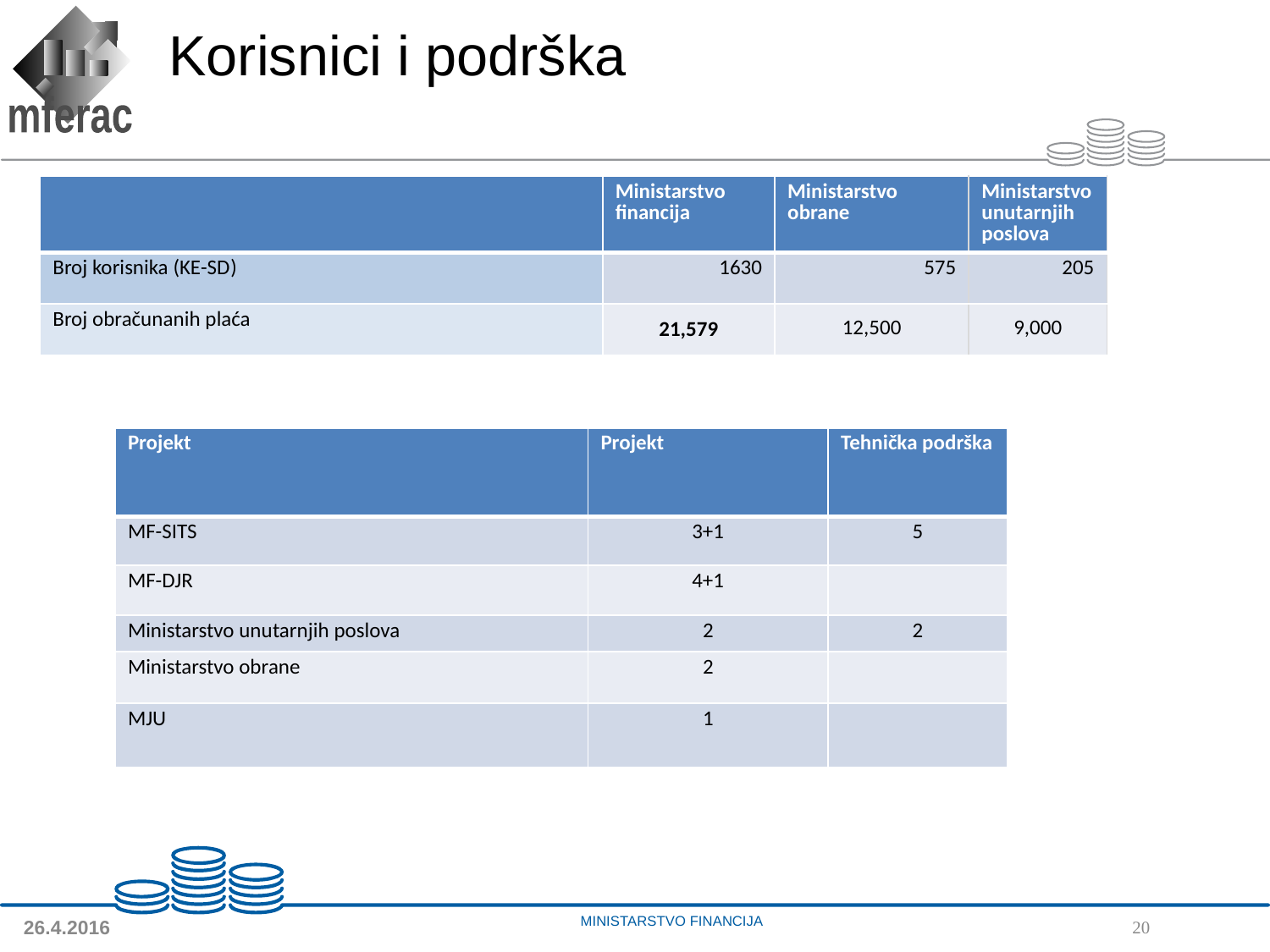

# Korisnici i podrška
|  | Ministarstvo financija | Ministarstvo obrane | Ministarstvo unutarnjih poslova |
| --- | --- | --- | --- |
| Broj korisnika (KE-SD) | 1630 | 575 | 205 |
| Broj obračunanih plaća | 21,579 | 12,500 | 9,000 |
| Projekt | Projekt | Tehnička podrška |
| --- | --- | --- |
| MF-SITS | 3+1 | 5 |
| MF-DJR | 4+1 |  |
| Ministarstvo unutarnjih poslova | 2 | 2 |
| Ministarstvo obrane | 2 |  |
| MJU | 1 |  |